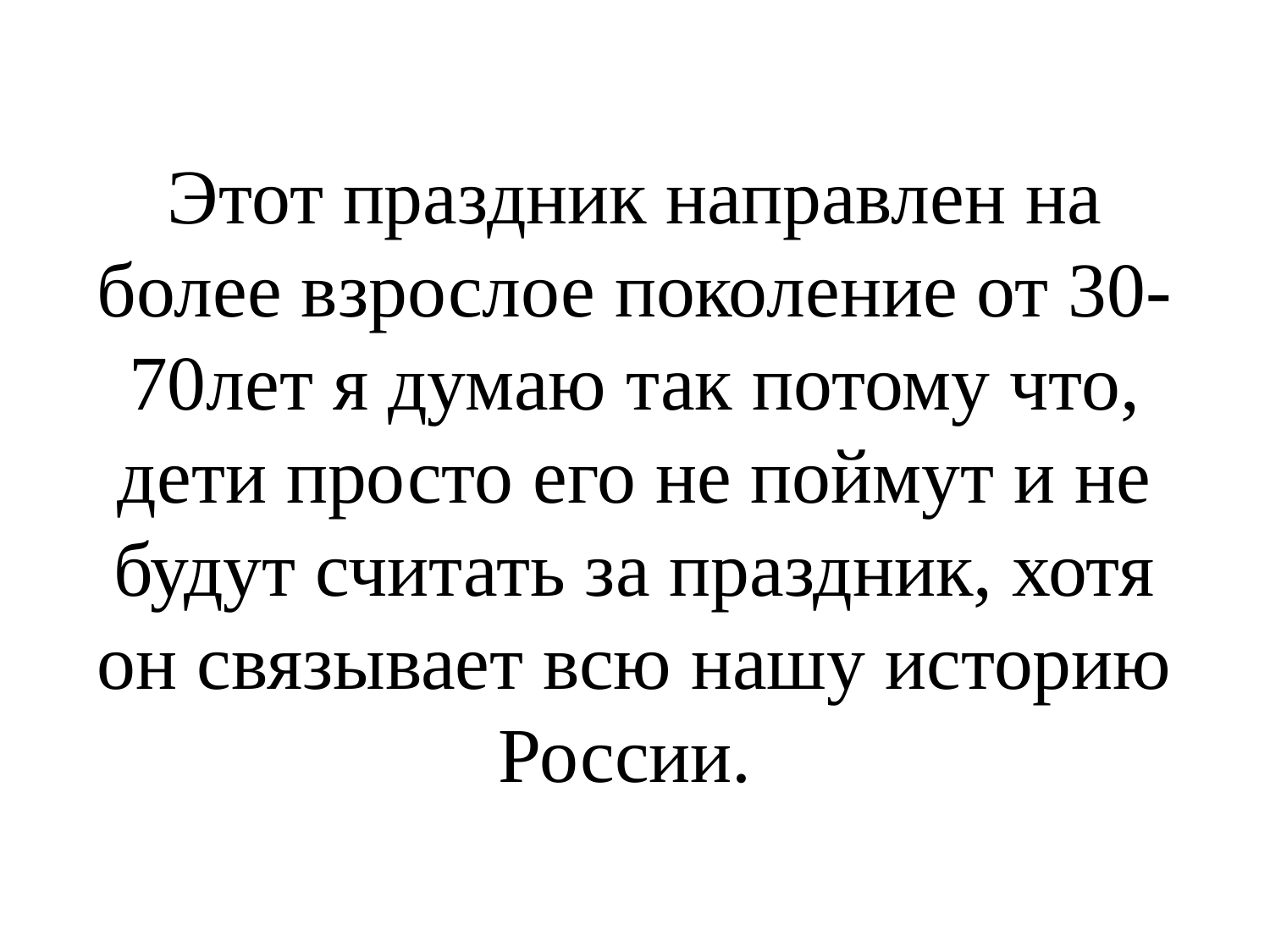

# Этот праздник направлен на более взрослое поколение от 30-70лет я думаю так потому что, дети просто его не поймут и не будут считать за праздник, хотя он связывает всю нашу историю России.